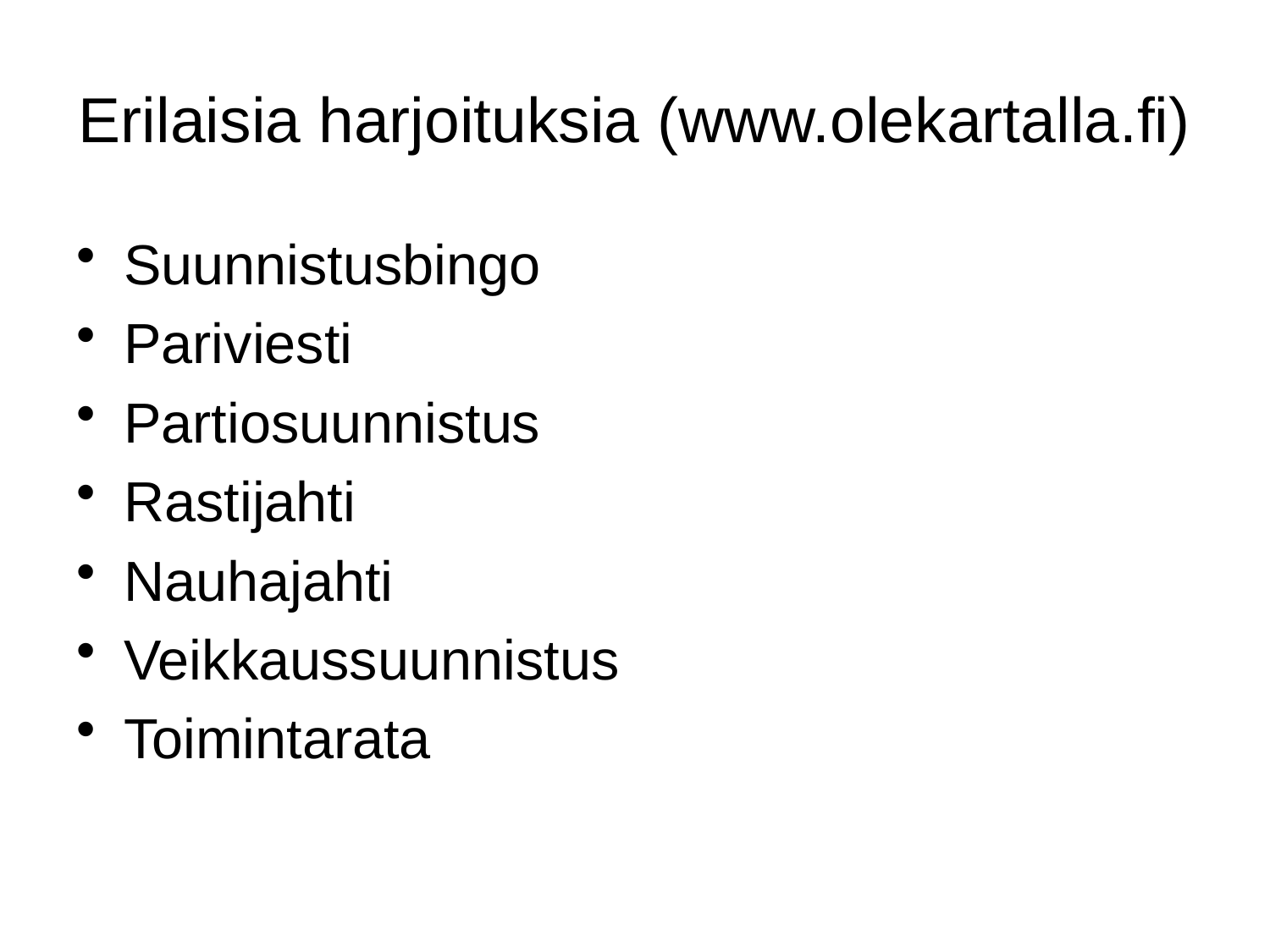

# Erilaisia harjoituksia (www.olekartalla.fi)
Suunnistusbingo
Pariviesti
Partiosuunnistus
Rastijahti
Nauhajahti
Veikkaussuunnistus
Toimintarata